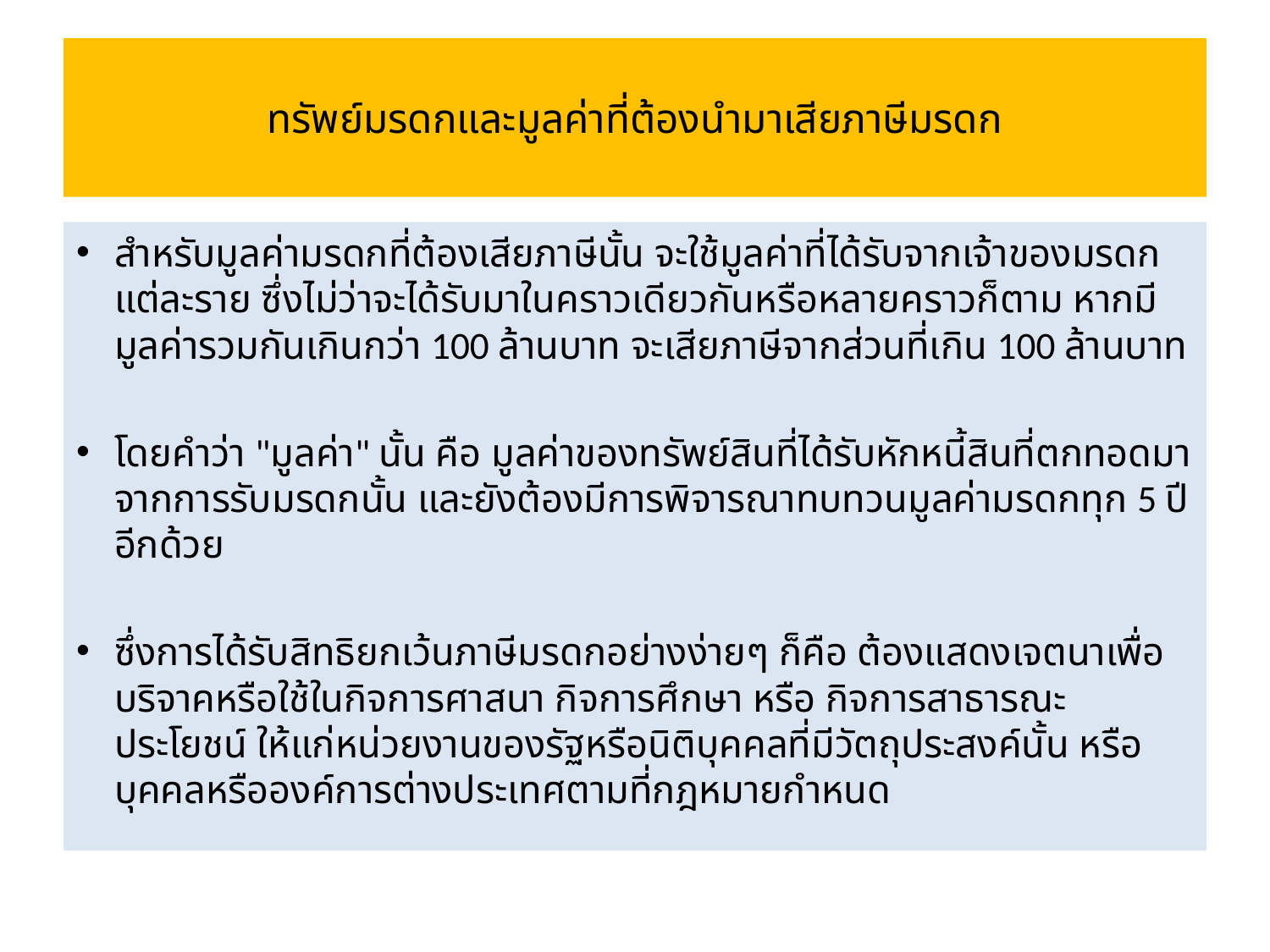

# ทรัพย์มรดกและมูลค่าที่ต้องนำมาเสียภาษีมรดก
สำหรับมูลค่ามรดกที่ต้องเสียภาษีนั้น จะใช้มูลค่าที่ได้รับจากเจ้าของมรดกแต่ละราย ซึ่งไม่ว่าจะได้รับมาในคราวเดียวกันหรือหลายคราวก็ตาม หากมีมูลค่ารวมกันเกินกว่า 100 ล้านบาท จะเสียภาษีจากส่วนที่เกิน 100 ล้านบาท

โดยคำว่า "มูลค่า" นั้น คือ มูลค่าของทรัพย์สินที่ได้รับหักหนี้สินที่ตกทอดมาจากการรับมรดกนั้น และยังต้องมีการพิจารณาทบทวนมูลค่ามรดกทุก 5 ปีอีกด้วย

ซึ่งการได้รับสิทธิยกเว้นภาษีมรดกอย่างง่ายๆ ก็คือ ต้องแสดงเจตนาเพื่อบริจาคหรือใช้ในกิจการศาสนา กิจการศึกษา หรือ กิจการสาธารณะประโยชน์ ให้แก่หน่วยงานของรัฐหรือนิติบุคคลที่มีวัตถุประสงค์นั้น หรือ บุคคลหรือองค์การต่างประเทศตามที่กฎหมายกำหนด